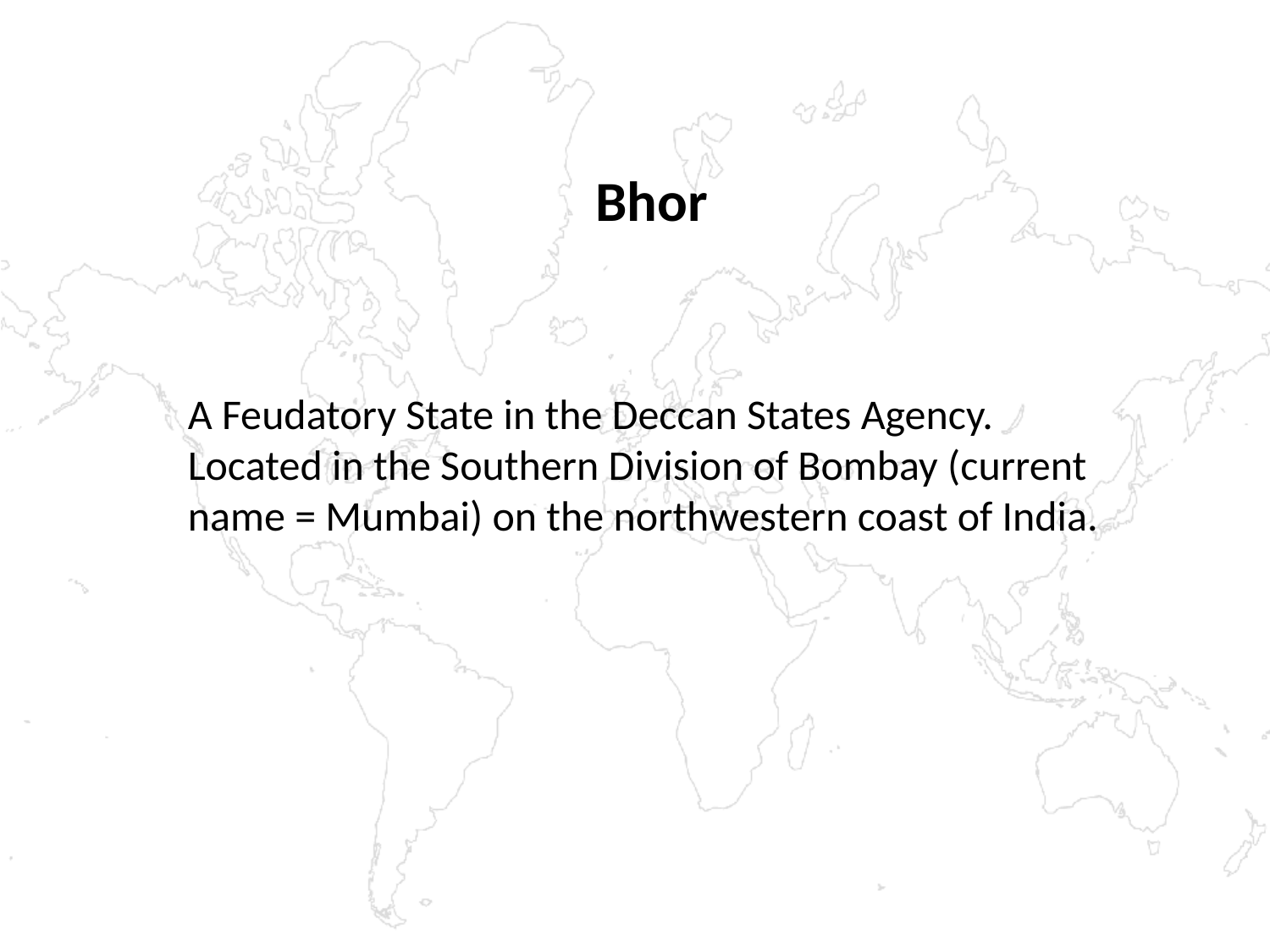

Bhor
A Feudatory State in the Deccan States Agency.  Located in the Southern Division of Bombay (current name = Mumbai) on the northwestern coast of India.